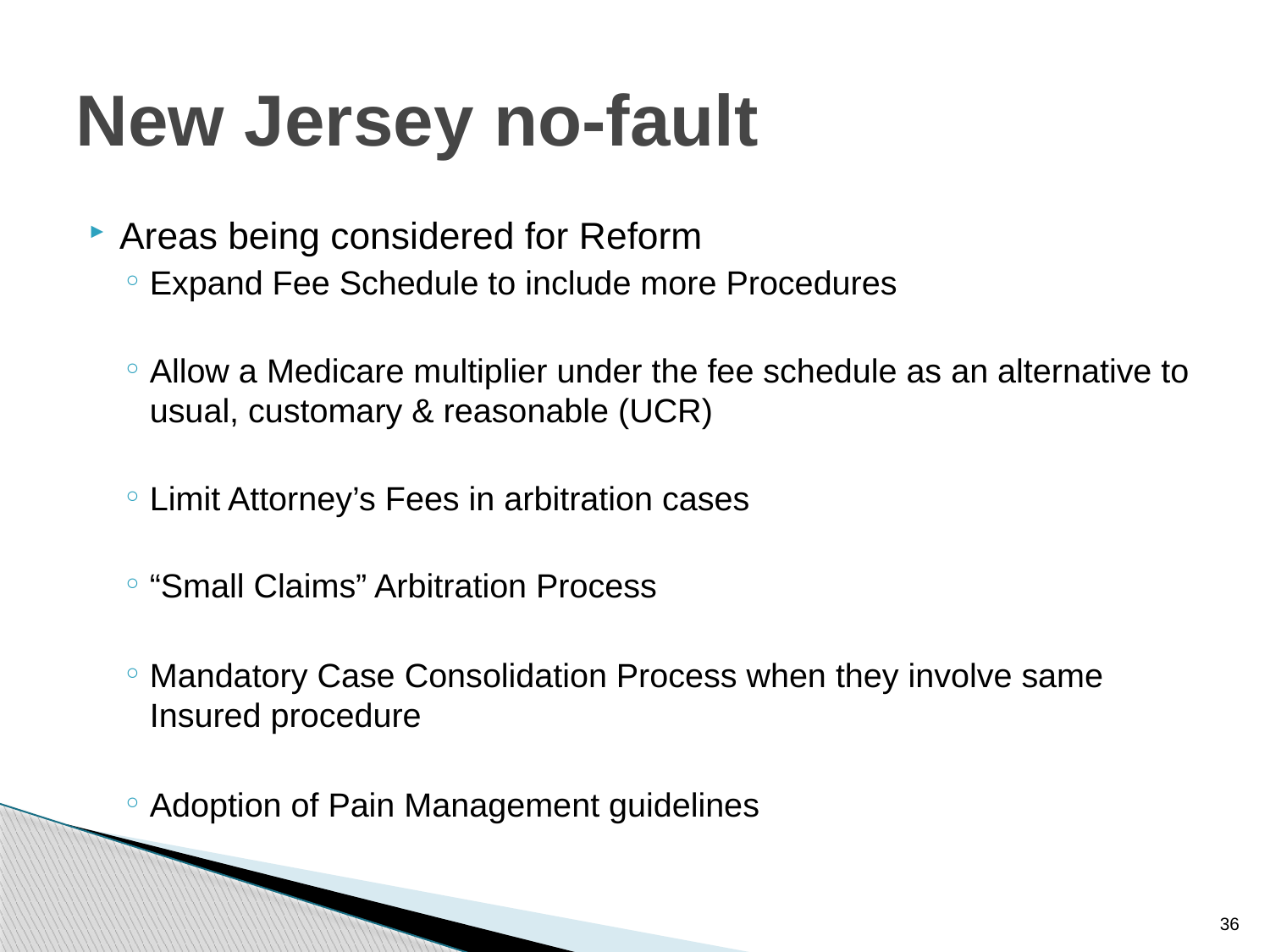

# New Jersey no-fault
Areas being considered for Reform
Expand Fee Schedule to include more Procedures

Allow a Medicare multiplier under the fee schedule as an alternative to usual, customary & reasonable (UCR)

Limit Attorney’s Fees in arbitration cases

“Small Claims” Arbitration Process

Mandatory Case Consolidation Process when they involve same Insured procedure

Adoption of Pain Management guidelines
36